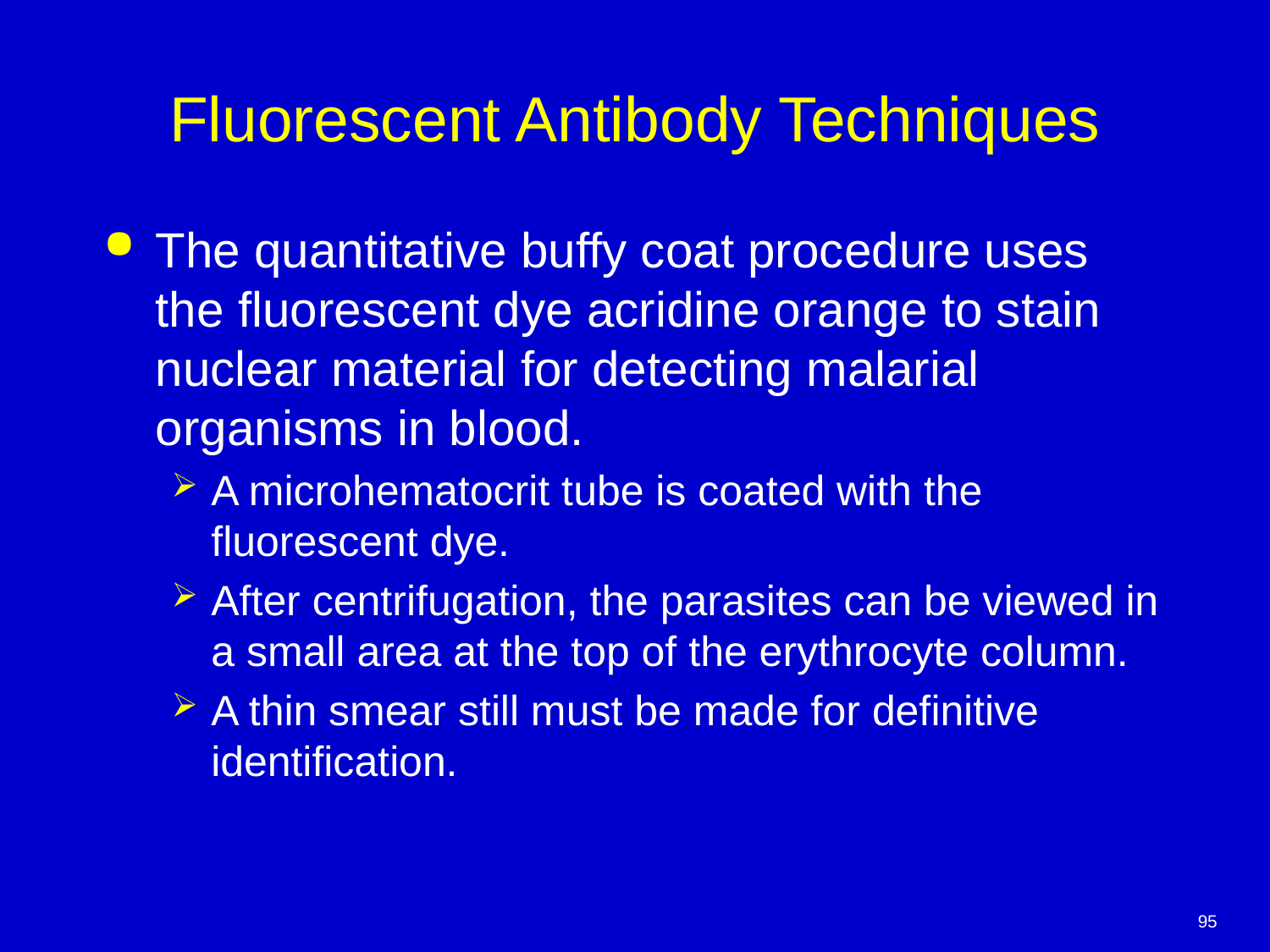

# Fluorescent Antibody Techniques
The quantitative buffy coat procedure uses the fluorescent dye acridine orange to stain nuclear material for detecting malarial organisms in blood.
A microhematocrit tube is coated with the fluorescent dye.
After centrifugation, the parasites can be viewed in a small area at the top of the erythrocyte column.
A thin smear still must be made for definitive identification.